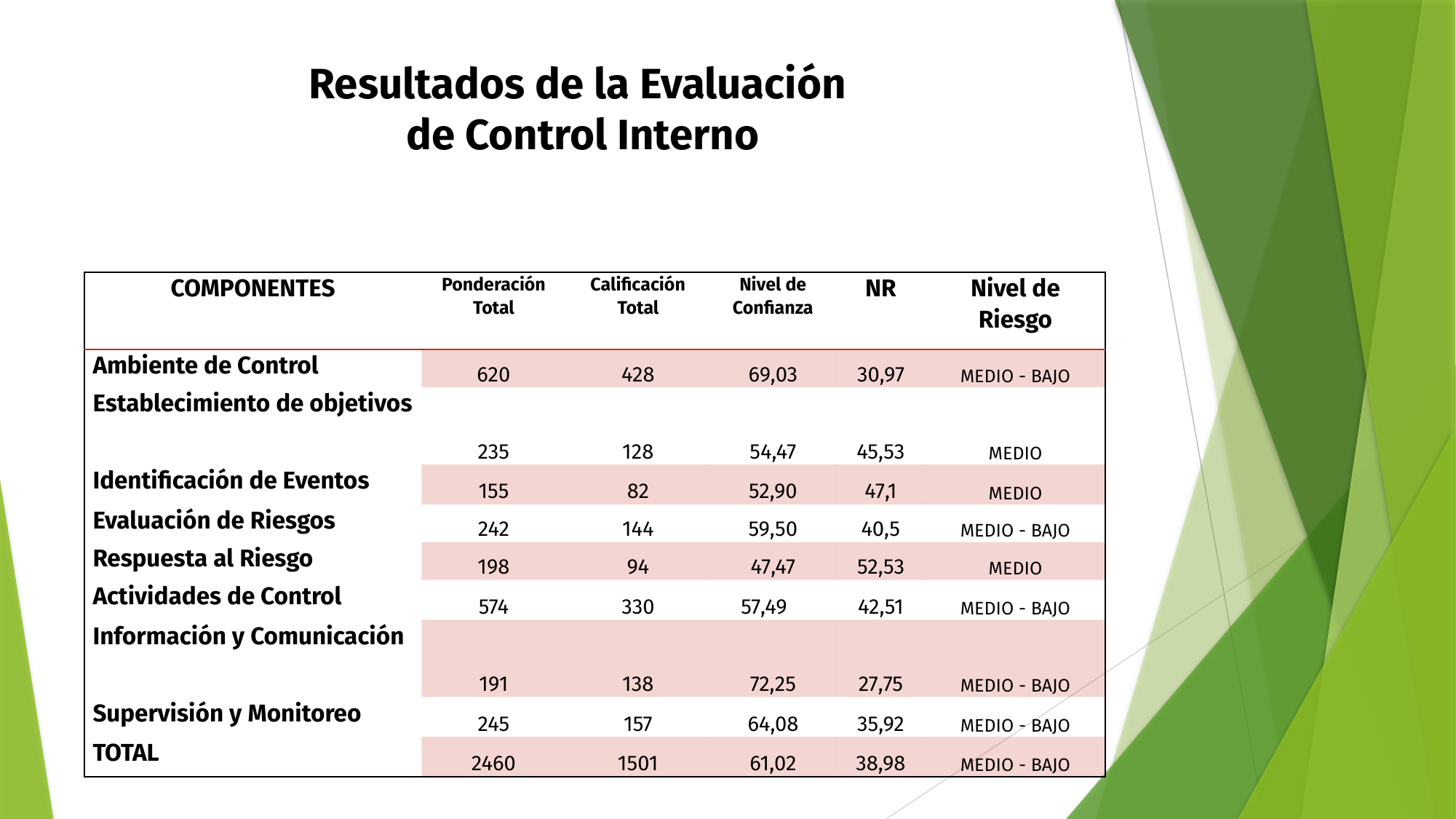

Resultados de la Evaluación
de Control Interno
| COMPONENTES | Ponderación Total | Calificación Total | Nivel de Confianza | NR | Nivel de Riesgo |
| --- | --- | --- | --- | --- | --- |
| Ambiente de Control | 620 | 428 | 69,03 | 30,97 | MEDIO - BAJO |
| Establecimiento de objetivos | 235 | 128 | 54,47 | 45,53 | MEDIO |
| Identificación de Eventos | 155 | 82 | 52,90 | 47,1 | MEDIO |
| Evaluación de Riesgos | 242 | 144 | 59,50 | 40,5 | MEDIO - BAJO |
| Respuesta al Riesgo | 198 | 94 | 47,47 | 52,53 | MEDIO |
| Actividades de Control | 574 | 330 | 57,49 | 42,51 | MEDIO - BAJO |
| Información y Comunicación | 191 | 138 | 72,25 | 27,75 | MEDIO - BAJO |
| Supervisión y Monitoreo | 245 | 157 | 64,08 | 35,92 | MEDIO - BAJO |
| TOTAL | 2460 | 1501 | 61,02 | 38,98 | MEDIO - BAJO |